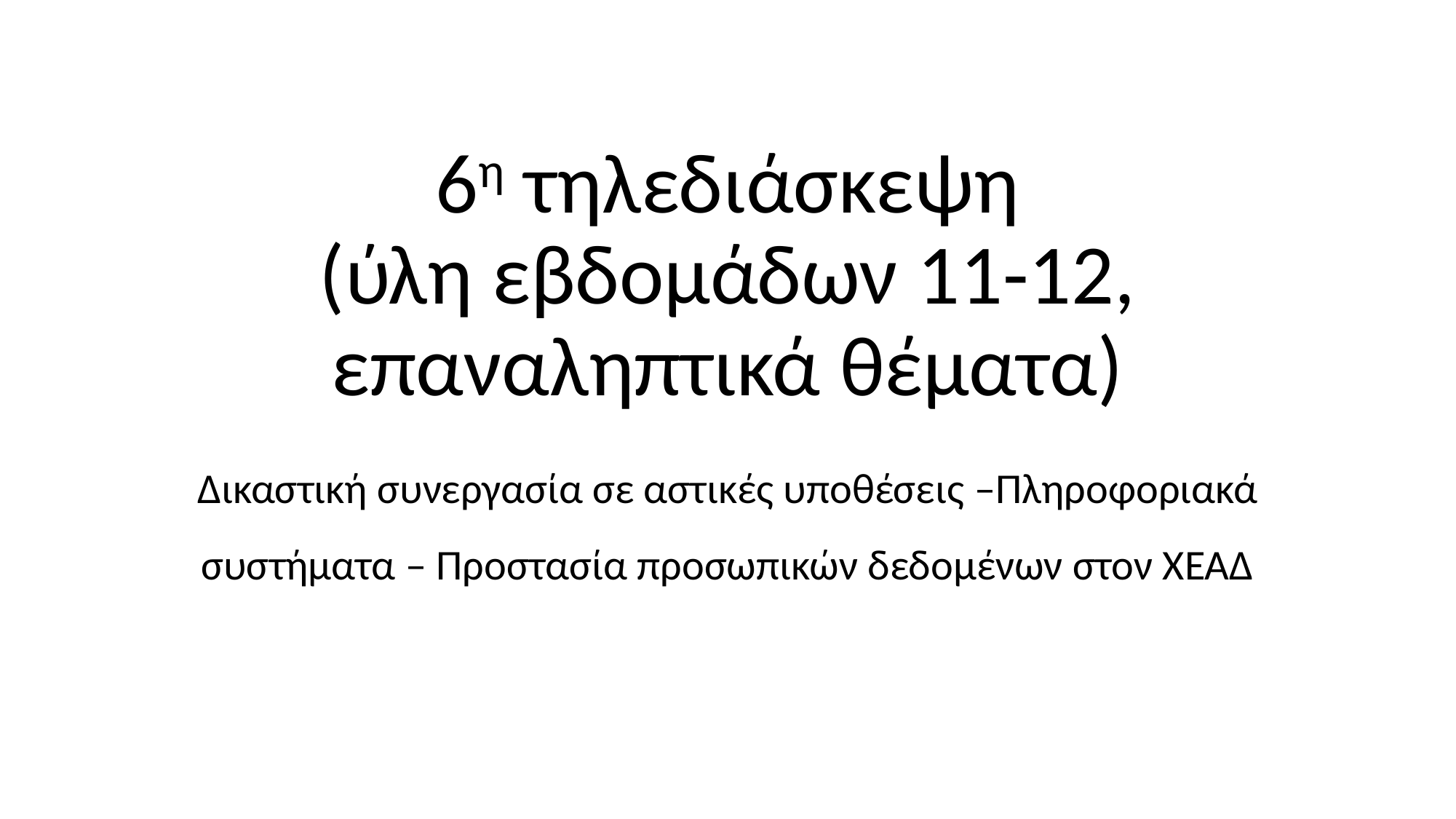

# 6η τηλεδιάσκεψη (ύλη εβδομάδων 11-12, επαναληπτικά θέματα)
Δικαστική συνεργασία σε αστικές υποθέσεις –Πληροφοριακά συστήματα – Προστασία προσωπικών δεδομένων στον ΧΕΑΔ